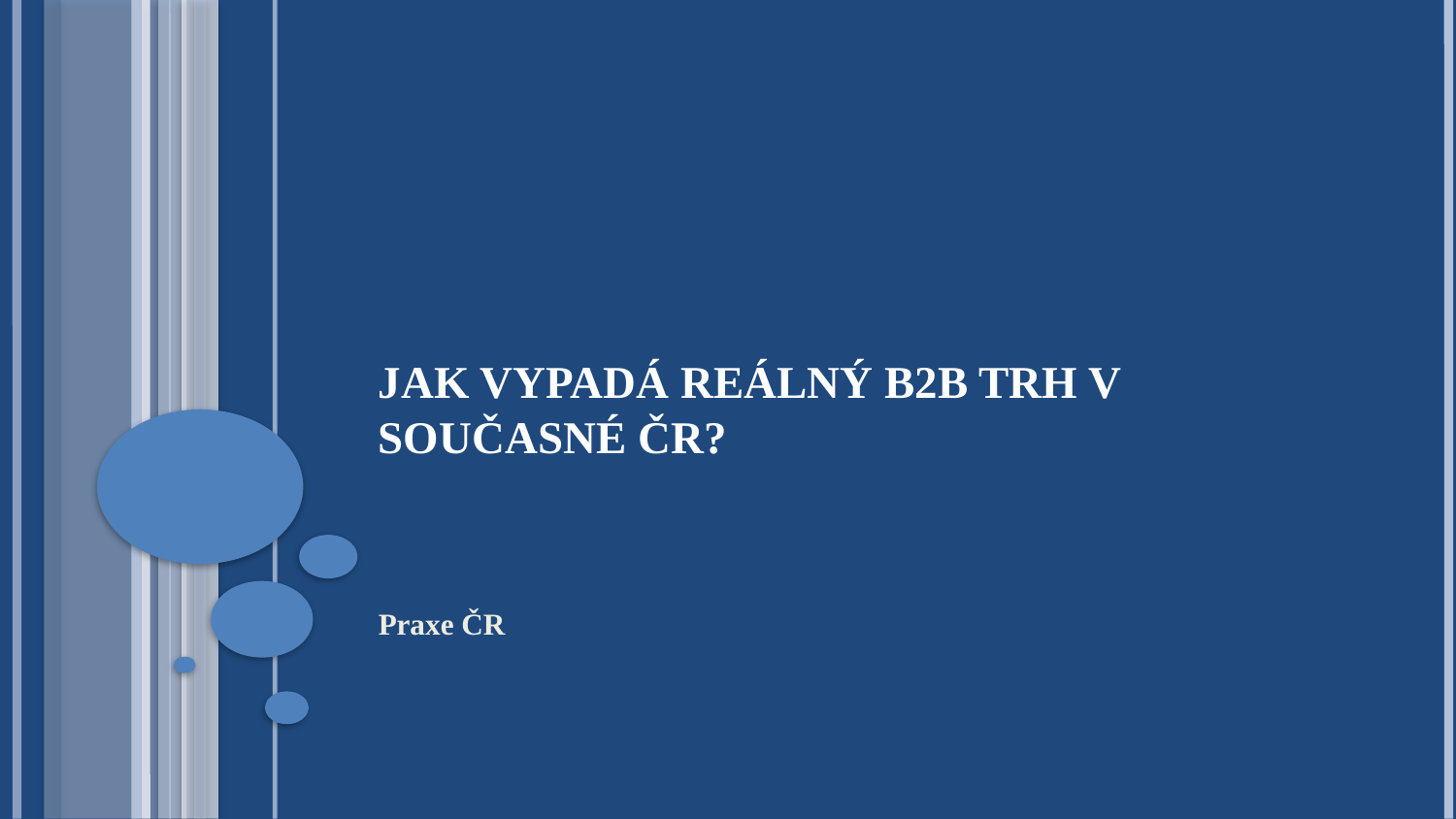

# Jak vypadá reálný B2B trh v současné ČR?
Praxe ČR